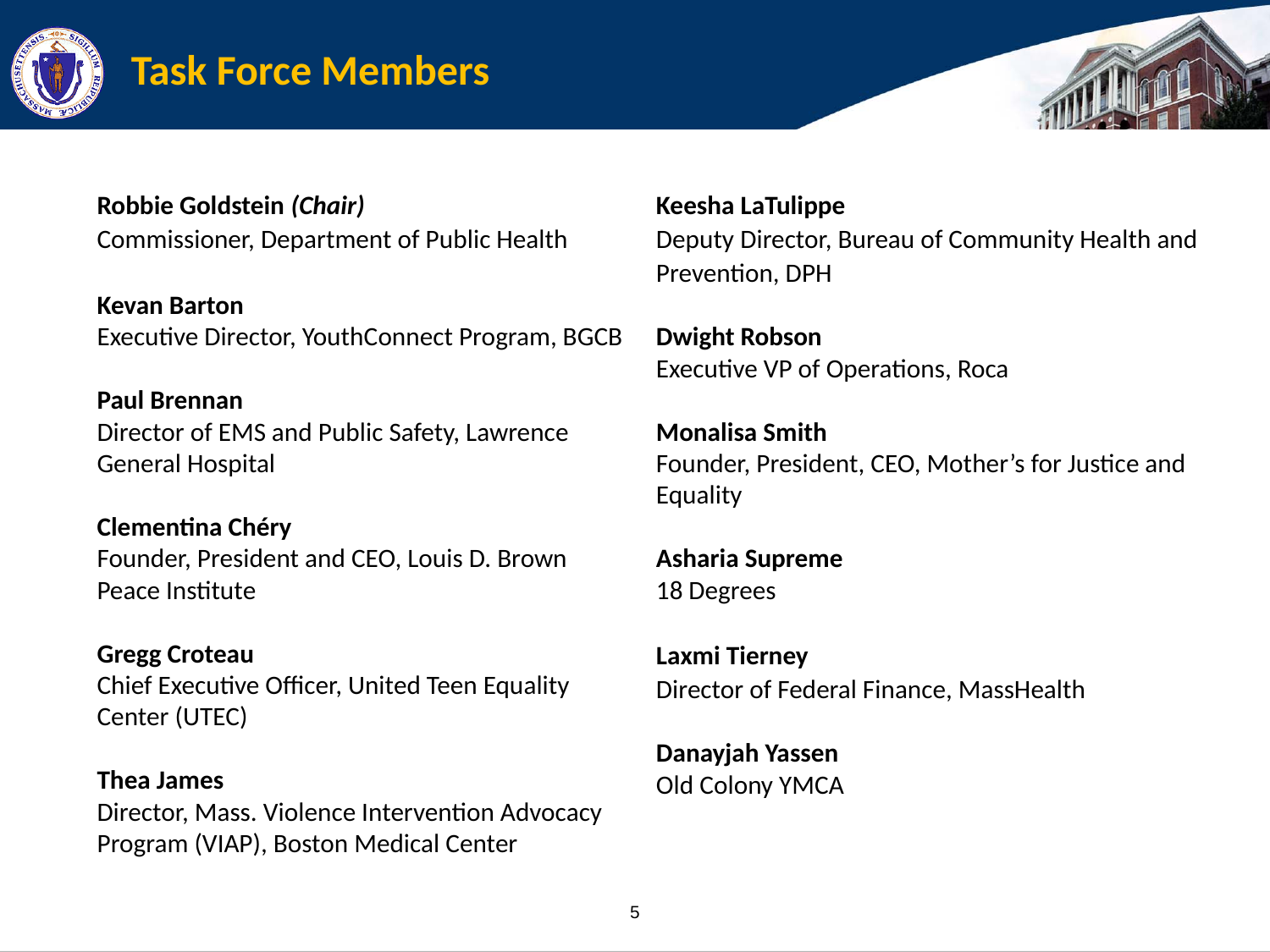

# Task Force Members
Robbie Goldstein (Chair)
Commissioner, Department of Public Health

Kevan Barton
Executive Director, YouthConnect Program, BGCB

Paul Brennan
Director of EMS and Public Safety, Lawrence
General Hospital

Clementina Chéry
Founder, President and CEO, Louis D. Brown
Peace Institute

Gregg Croteau
Chief Executive Officer, United Teen Equality
Center (UTEC)

Thea James
Director, Mass. Violence Intervention Advocacy Program (VIAP), Boston Medical Center

Keesha LaTulippe
Deputy Director, Bureau of Community Health and Prevention, DPH

Dwight Robson
Executive VP of Operations, Roca

Monalisa Smith
Founder, President, CEO, Mother’s for Justice and Equality

Asharia Supreme
18 Degrees

Laxmi Tierney
Director of Federal Finance, MassHealth

Danayjah Yassen
Old Colony YMCA